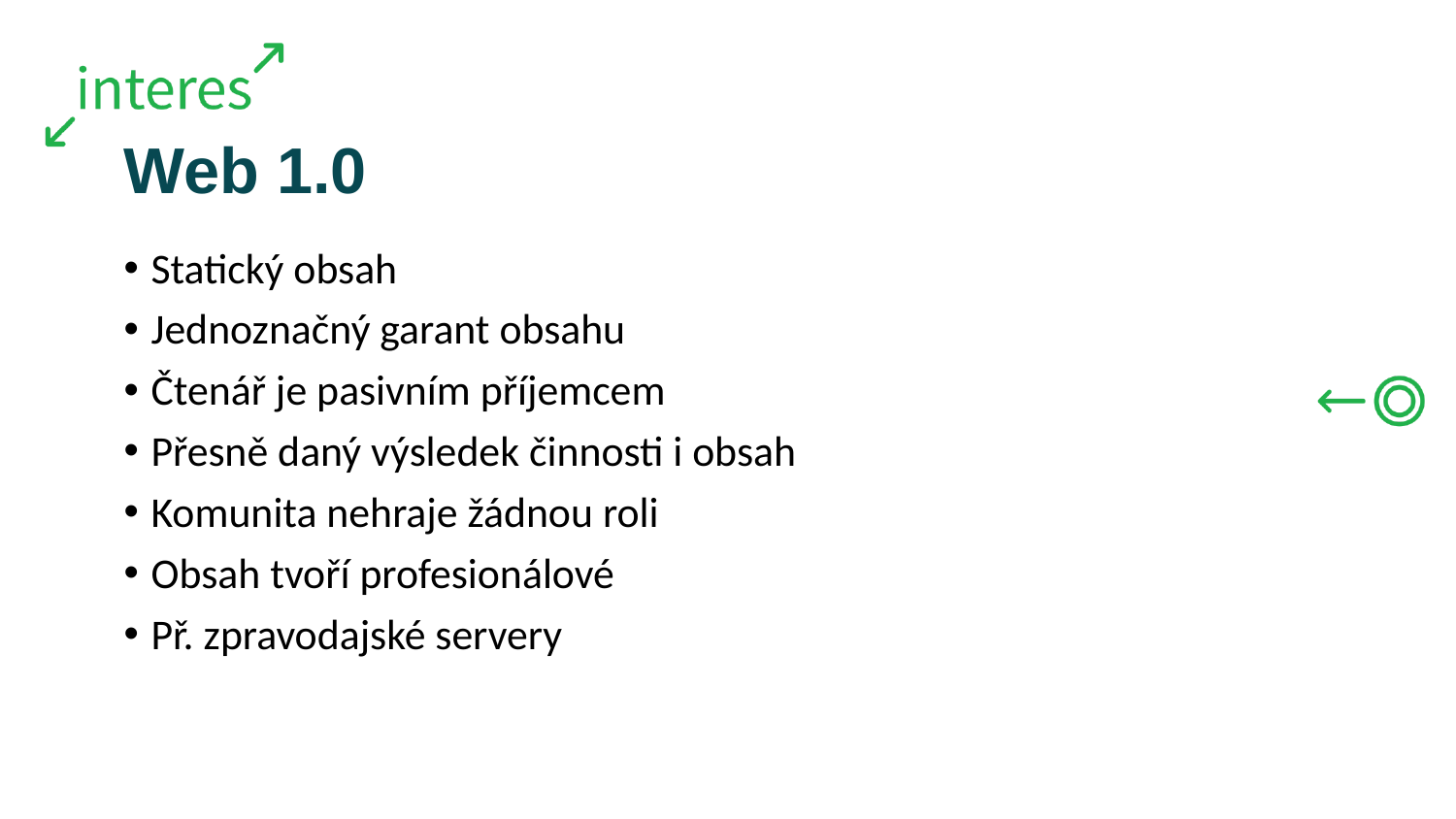

# Web 1.0
Statický obsah
Jednoznačný garant obsahu
Čtenář je pasivním příjemcem
Přesně daný výsledek činnosti i obsah
Komunita nehraje žádnou roli
Obsah tvoří profesionálové
Př. zpravodajské servery